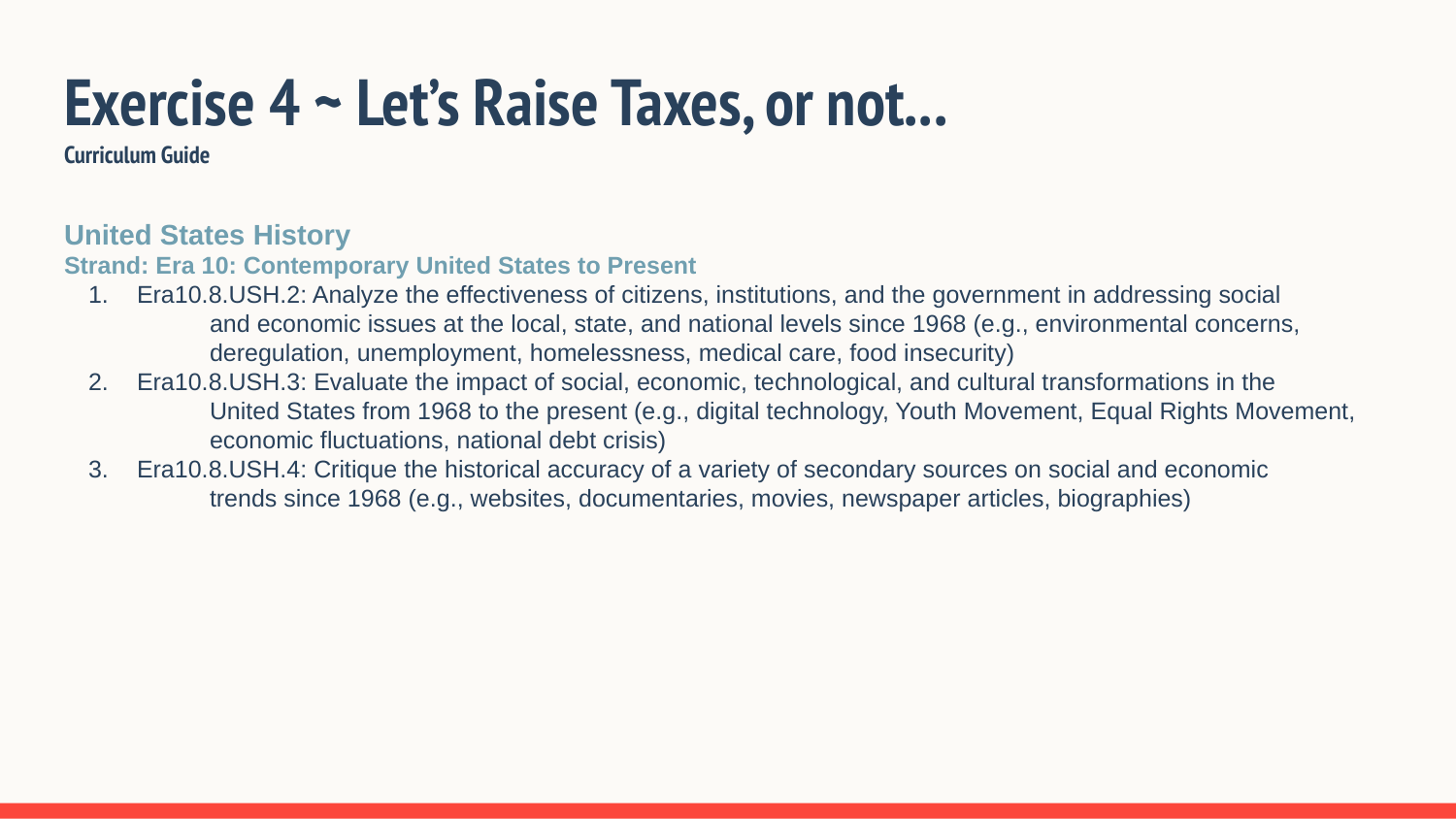

# Exercise 4 ~ Let’s Raise Taxes, or not...
Curriculum Guide

United States History
Strand: Era 10: Contemporary United States to Present
Era10.8.USH.2: Analyze the effectiveness of citizens, institutions, and the government in addressing social
and economic issues at the local, state, and national levels since 1968 (e.g., environmental concerns, deregulation, unemployment, homelessness, medical care, food insecurity)
Era10.8.USH.3: Evaluate the impact of social, economic, technological, and cultural transformations in the
United States from 1968 to the present (e.g., digital technology, Youth Movement, Equal Rights Movement, economic fluctuations, national debt crisis)
Era10.8.USH.4: Critique the historical accuracy of a variety of secondary sources on social and economic
trends since 1968 (e.g., websites, documentaries, movies, newspaper articles, biographies)